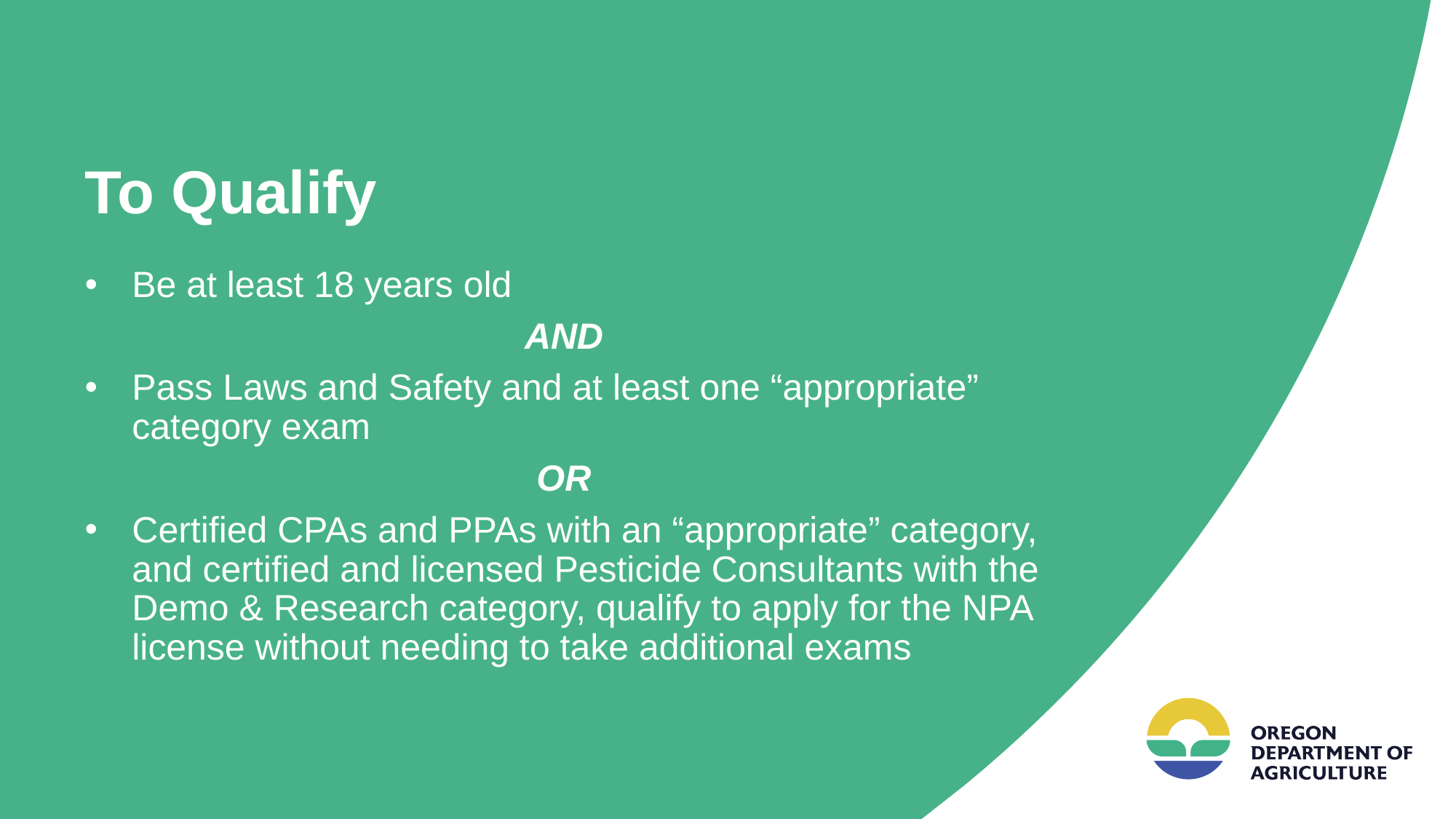

# To Qualify
Be at least 18 years old
AND
Pass Laws and Safety and at least one “appropriate” category exam
OR
Certified CPAs and PPAs with an “appropriate” category, and certified and licensed Pesticide Consultants with the Demo & Research category, qualify to apply for the NPA license without needing to take additional exams